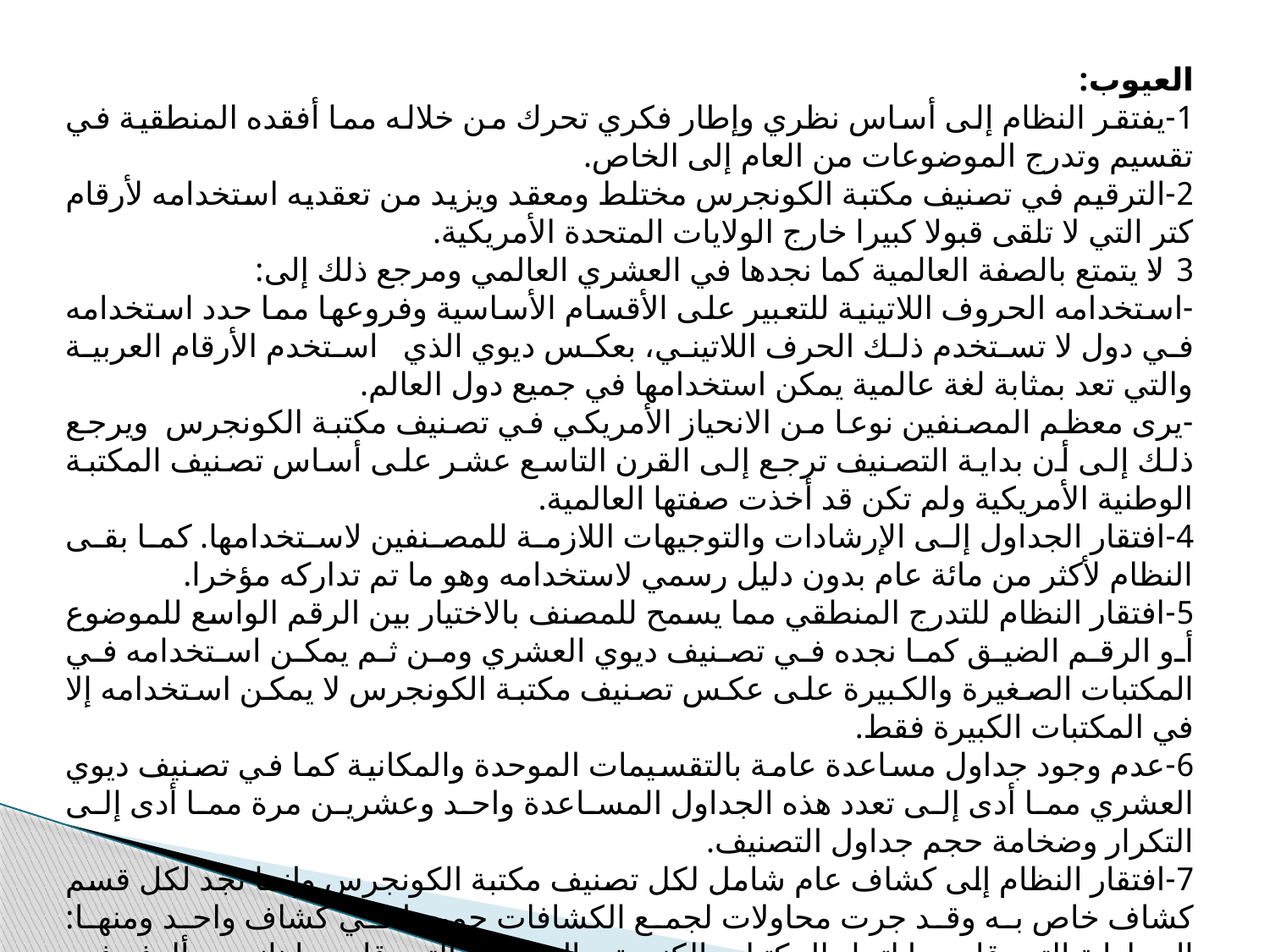

العيوب:
1-يفتقر النظام إلى أساس نظري وإطار فكري تحرك من خلاله مما أفقده المنطقية في تقسيم وتدرج الموضوعات من العام إلى الخاص.
2-الترقيم في تصنيف مكتبة الكونجرس مختلط ومعقد ويزيد من تعقديه استخدامه لأرقام كتر التي لا تلقى قبولا كبيرا خارج الولايات المتحدة الأمريكية.
3-لا يتمتع بالصفة العالمية كما نجدها في العشري العالمي ومرجع ذلك إلى:
-استخدامه الحروف اللاتينية للتعبير على الأقسام الأساسية وفروعها مما حدد استخدامه في دول لا تستخدم ذلك الحرف اللاتيني، بعكس ديوي الذي   استخدم الأرقام العربية والتي تعد بمثابة لغة عالمية يمكن استخدامها في جميع دول العالم.
-يرى معظم المصنفين نوعا من الانحياز الأمريكي في تصنيف مكتبة الكونجرس  ويرجع ذلك إلى أن بداية التصنيف ترجع إلى القرن التاسع عشر على أساس تصنيف المكتبة الوطنية الأمريكية ولم تكن قد أخذت صفتها العالمية.
4-افتقار الجداول إلى الإرشادات والتوجيهات اللازمة للمصنفين لاستخدامها. كما بقى النظام لأكثر من مائة عام بدون دليل رسمي لاستخدامه وهو ما تم تداركه مؤخرا.
5-افتقار النظام للتدرج المنطقي مما يسمح للمصنف بالاختيار بين الرقم الواسع للموضوع أو الرقم الضيق كما نجده في تصنيف ديوي العشري ومن ثم يمكن استخدامه في المكتبات الصغيرة والكبيرة على عكس تصنيف مكتبة الكونجرس لا يمكن استخدامه إلا في المكتبات الكبيرة فقط.
6-عدم وجود جداول مساعدة عامة بالتقسيمات الموحدة والمكانية كما في تصنيف ديوي العشري مما أدى إلى تعدد هذه الجداول المساعدة واحد وعشرين مرة مما أدى إلى التكرار وضخامة حجم جداول التصنيف.
7-افتقار النظام إلى كشاف عام شامل لكل تصنيف مكتبة الكونجرس وإنما نجد لكل قسم كشاف خاص به وقد جرت محاولات لجمع الكشافات جميعا في كشاف واحد ومنها: المحاولة التي قام بها اتحاد المكتبات الكندية, والمحاولة التي قام بها نانسي ألوف في خمسة عشر مجلداً.